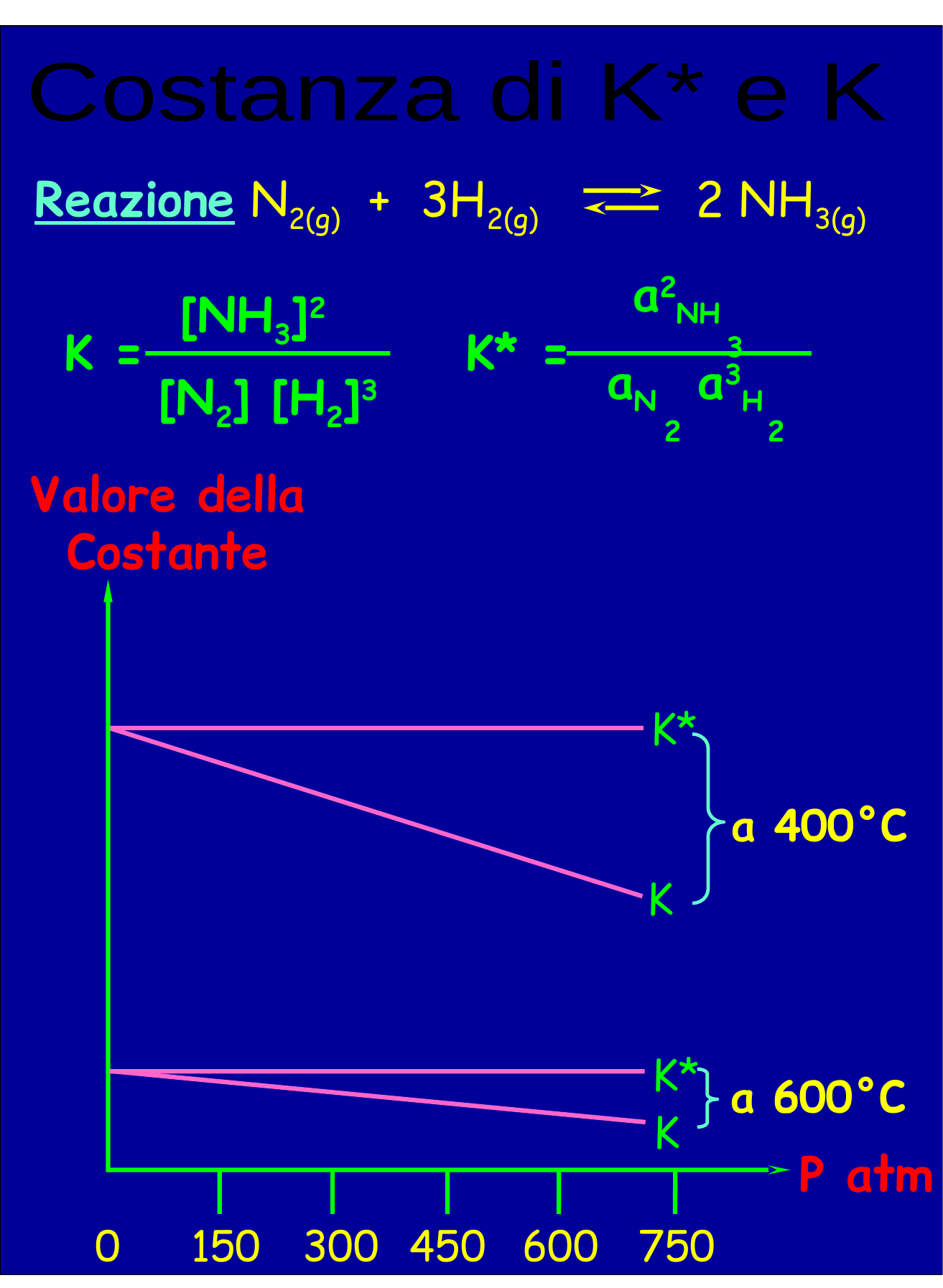

Costanza di K* e K
Reazione	N2(g)  +  3H2(g)		 2 NH3(g)

a2NH
3
[NH3]2
K =
K* =
aN  a3H
2
2

[N2] [H2]3
Valore della Costante
K*

a 400°C
K

K*
a 600°C

K
P atm

0
150
300
450
600
750